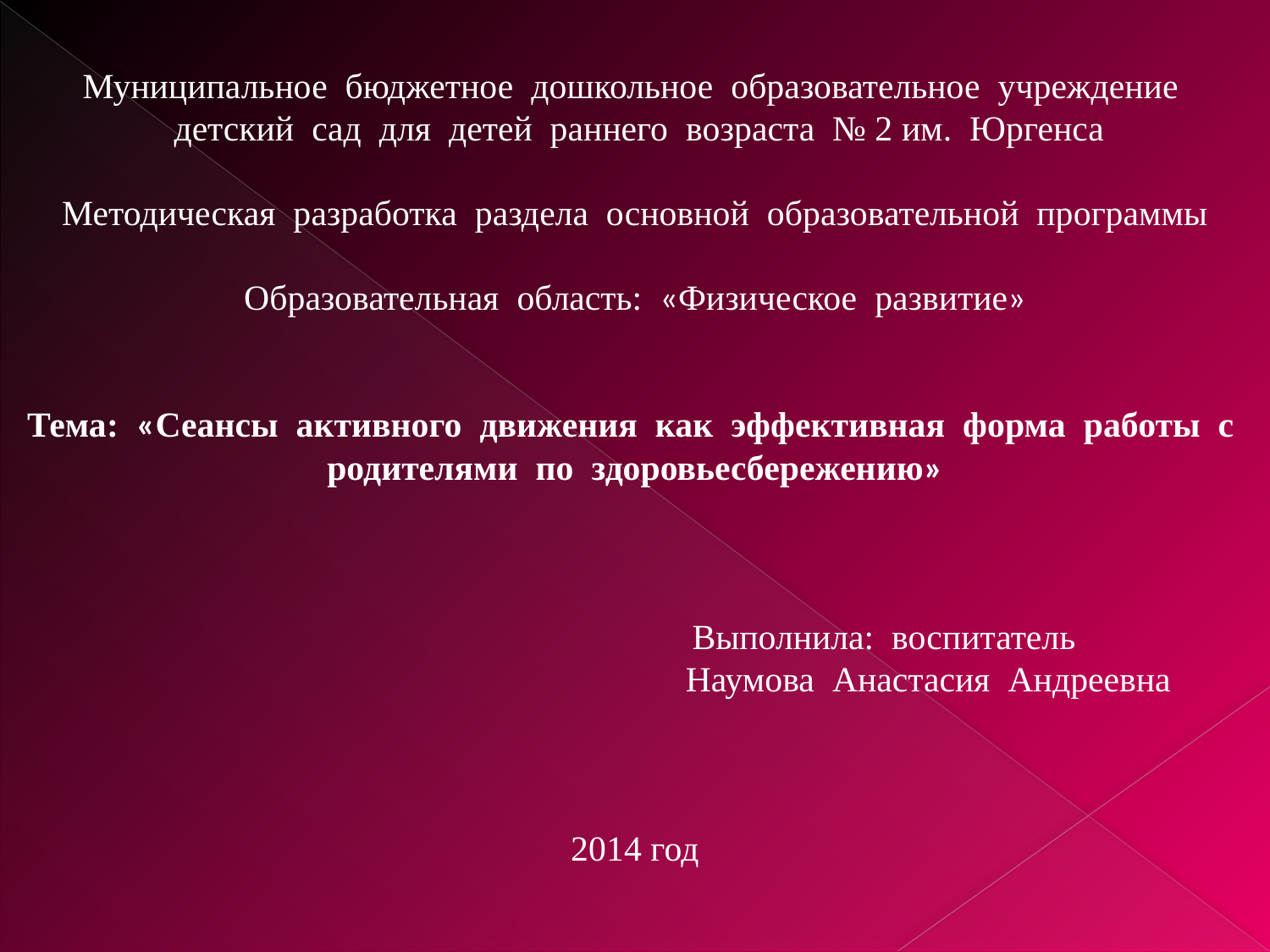

Муниципальное  бюджетное  дошкольное  образовательное  учреждение
 детский  сад  для  детей  раннего  возраста  № 2 им.  Юргенса

Методическая  разработка  раздела  основной  образовательной  программы

Образовательная  область:  «Физическое  развитие»

Тема:  «Сеансы  активного  движения  как  эффективная  форма  работы  с  родителями  по  здоровьесбережению»

                                                        Выполнила:  воспитатель
                                                                   Наумова  Анастасия  Андреевна

2014 год